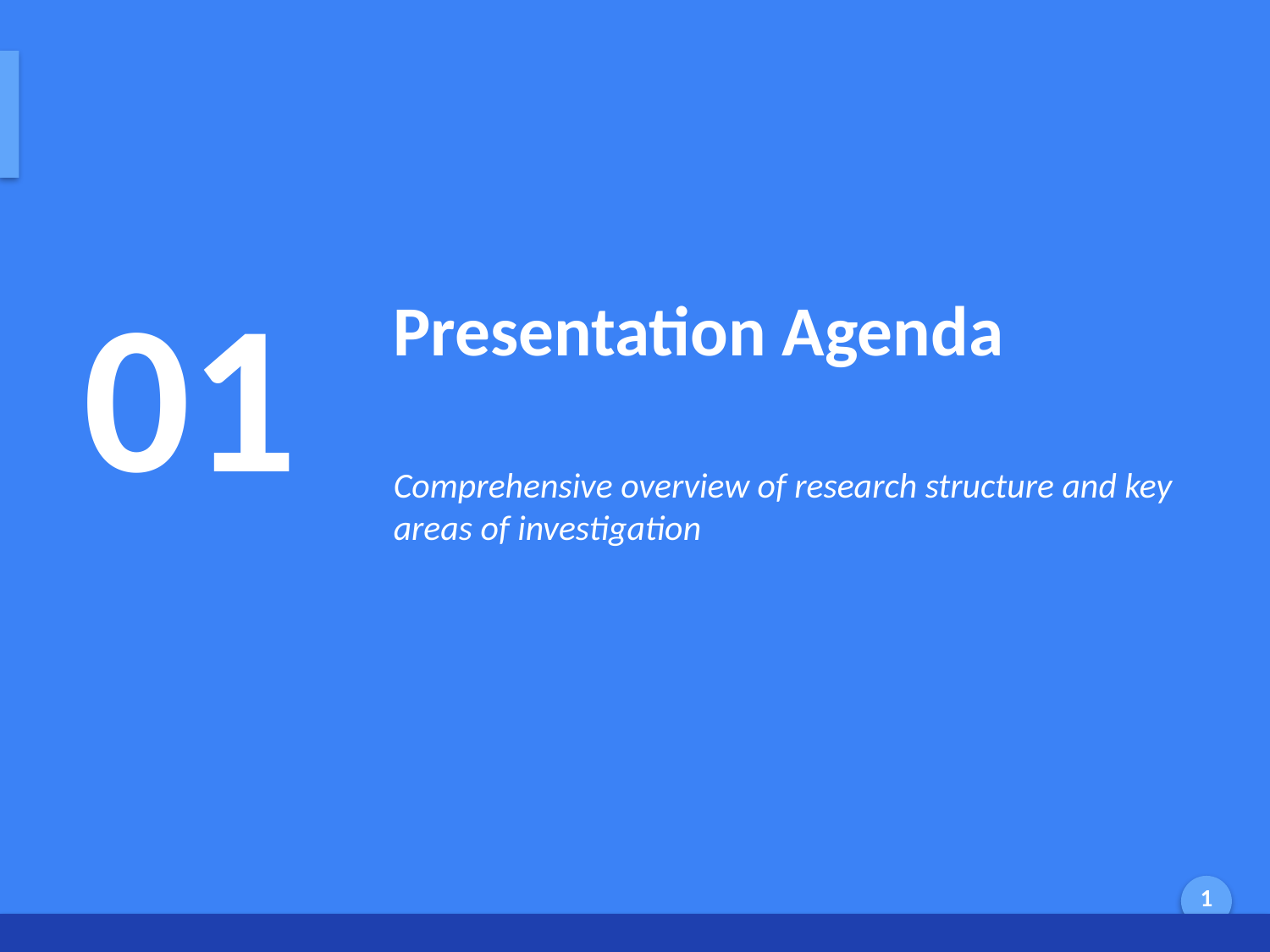

Presentation Agenda
01
Presentation Agenda
Comprehensive overview of research structure and key areas of investigation
Generated by AI Scholar Frontier

1